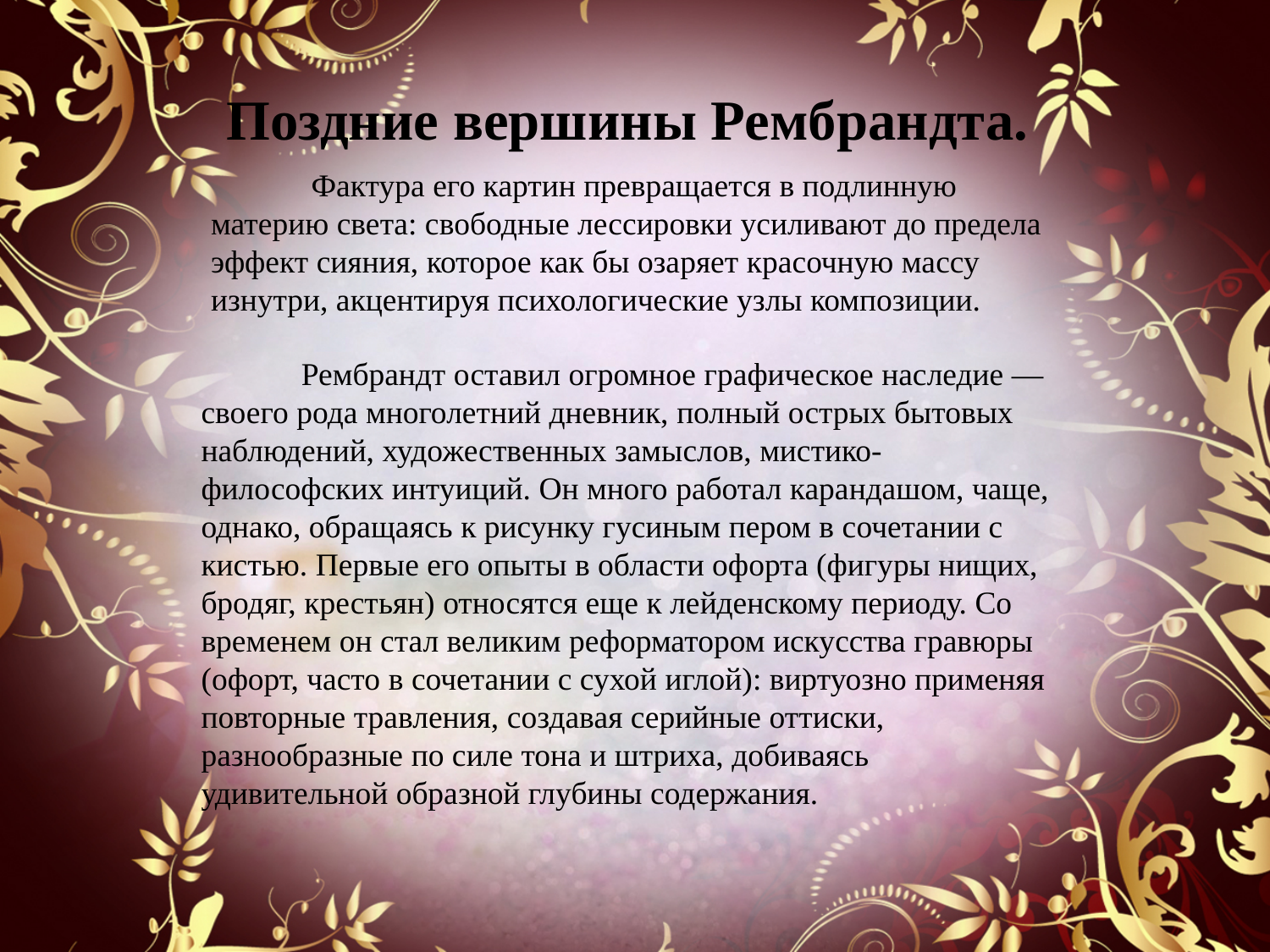

# Поздние вершины Рембрандта.
Фактура его картин превращается в подлинную материю света: свободные лессировки усиливают до предела эффект сияния, которое как бы озаряет красочную массу изнутри, акцентируя психологические узлы композиции.
Рембрандт оставил огромное графическое наследие — своего рода многолетний дневник, полный острых бытовых наблюдений, художественных замыслов, мистико-философских интуиций. Он много работал карандашом, чаще, однако, обращаясь к рисунку гусиным пером в сочетании с кистью. Первые его опыты в области офорта (фигуры нищих, бродяг, крестьян) относятся еще к лейденскому периоду. Со временем он стал великим реформатором искусства гравюры (офорт, часто в сочетании с сухой иглой): виртуозно применяя повторные травления, создавая серийные оттиски, разнообразные по силе тона и штриха, добиваясь удивительной образной глубины содержания.